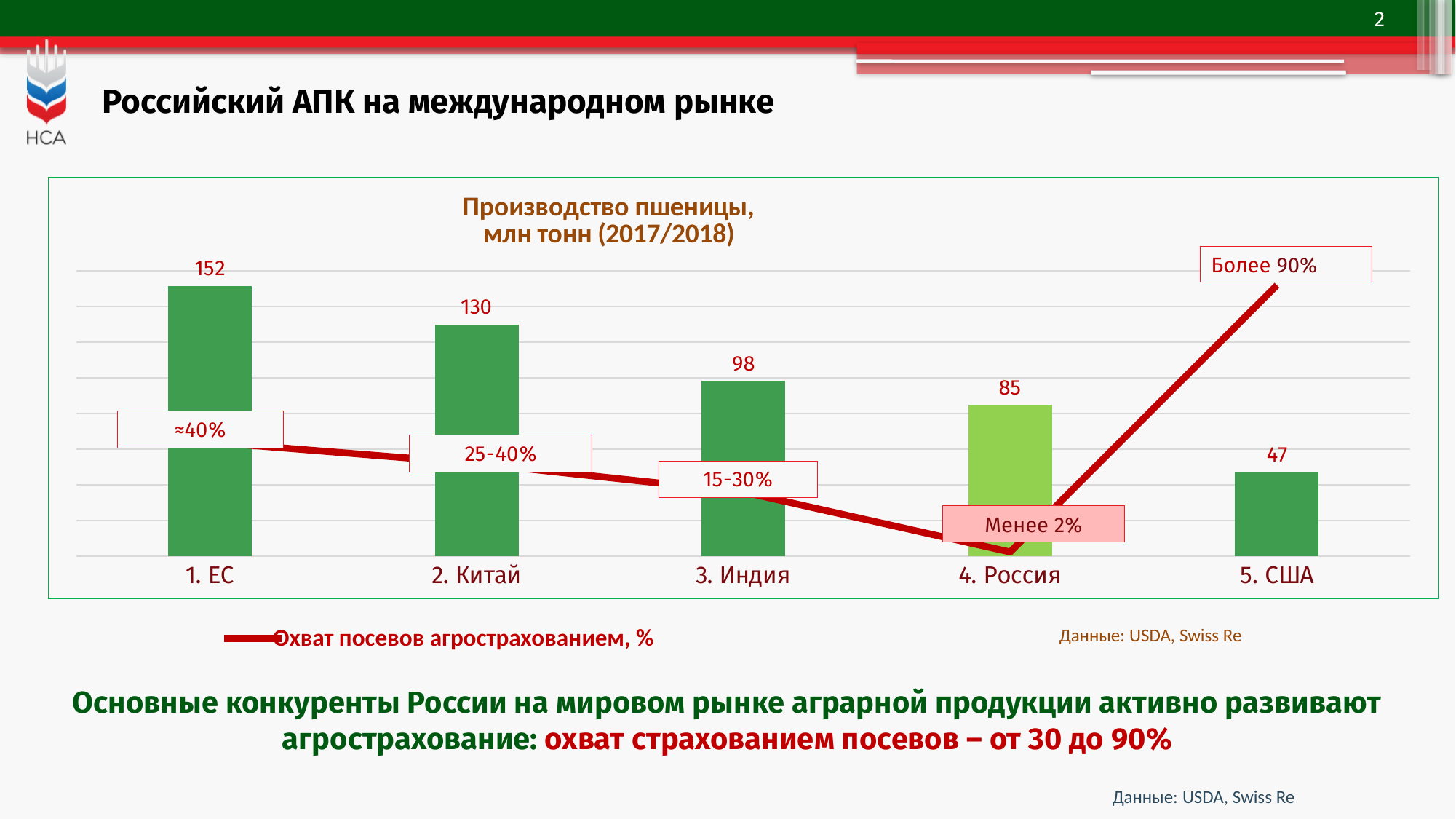

# Российский АПК на международном рынке

### Chart: Производство пшеницы,
млн тонн (2017/2018)

| Category | Проукция, млн т | Застраховано, % |
|---|---|---|
| 1. ЕС | 151.6 | 40.0 |
| 2. Китай | 130.0 | 32.5 |
| 3. Индия | 98.4 | 22.5 |
| 4. Россия | 85.0 | 1.5 |
| 5. США | 47.4 | 95.0 |
Более 90%
Менее 2%
                 Охват посевов агрострахованием, %
Данные: USDA, Swiss Re
Основные конкуренты России на мировом рынке аграрной продукции активно развивают агрострахование: охват страхованием посевов – от 30 до 90%
Данные: USDA, Swiss Re